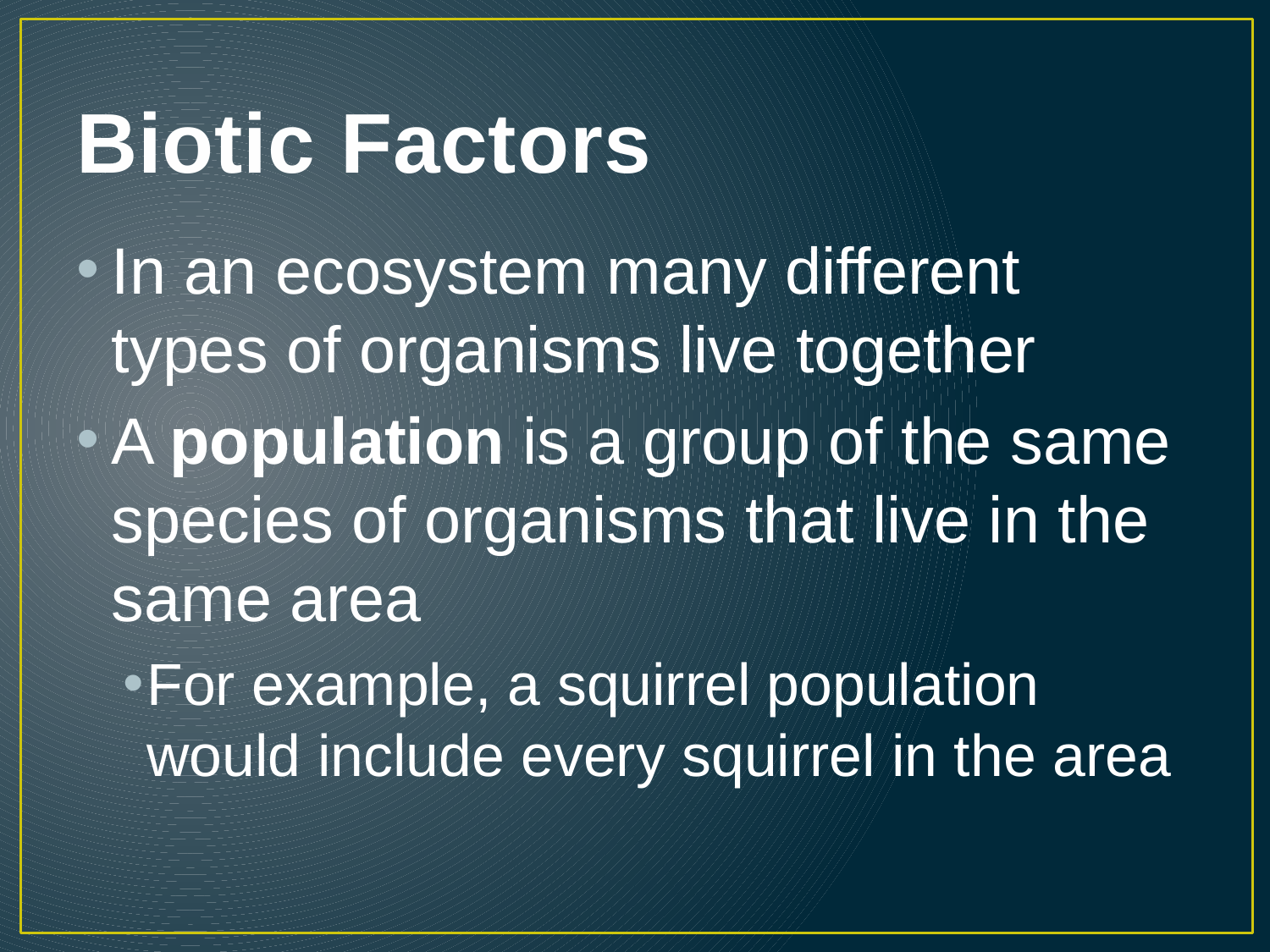

# Biotic Factors
In an ecosystem many different types of organisms live together
A population is a group of the same species of organisms that live in the same area
For example, a squirrel population would include every squirrel in the area